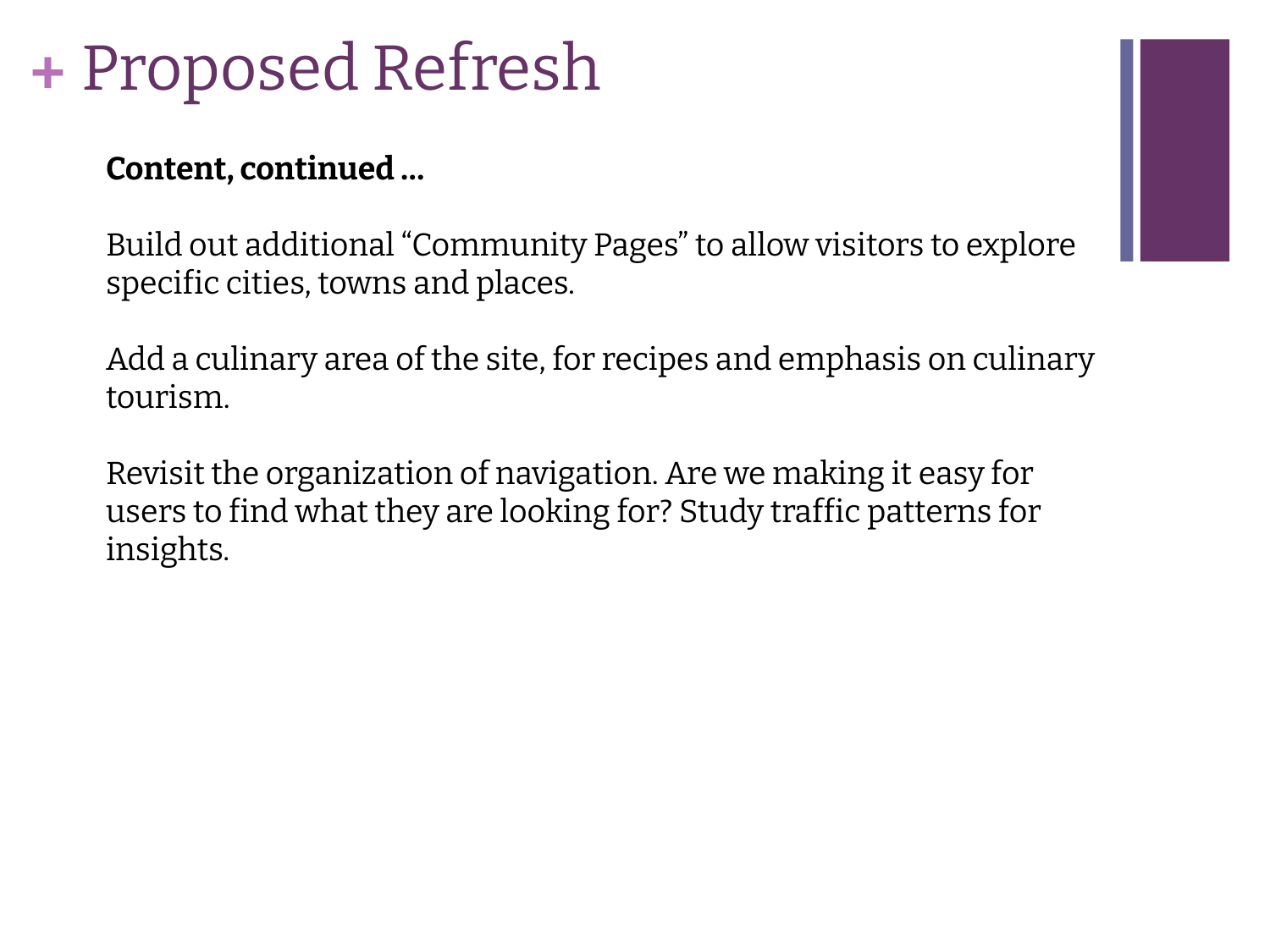

# Proposed Refresh

Content, continued …

Build out additional “Community Pages” to allow visitors to explore specific cities, towns and places.

Add a culinary area of the site, for recipes and emphasis on culinary tourism.

Revisit the organization of navigation. Are we making it easy for users to find what they are looking for? Study traffic patterns for insights.